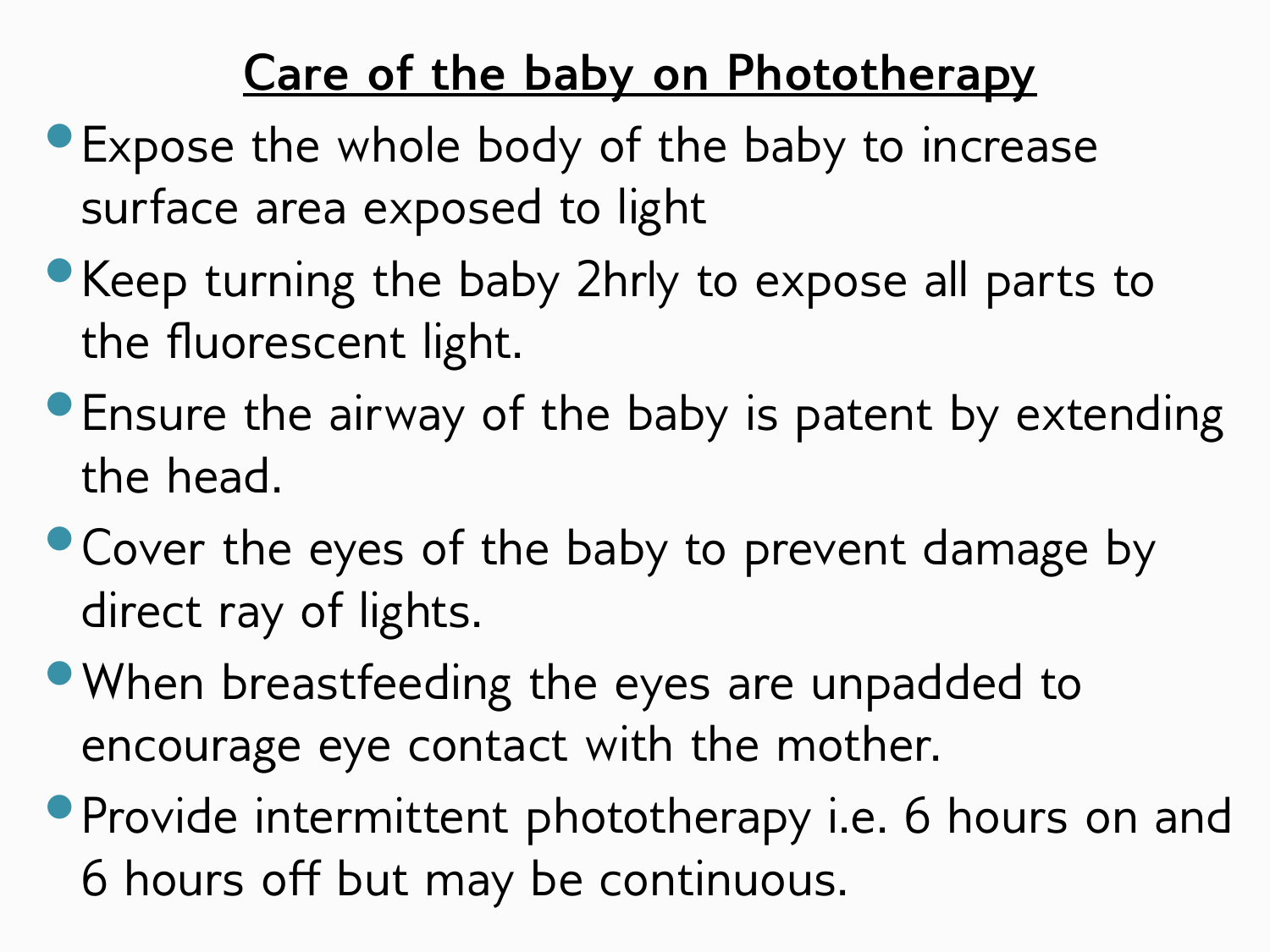

Care of the baby on Phototherapy
Expose the whole body of the baby to increase surface area exposed to light
Keep turning the baby 2hrly to expose all parts to the fluorescent light.
Ensure the airway of the baby is patent by extending the head.
Cover the eyes of the baby to prevent damage by direct ray of lights.
When breastfeeding the eyes are unpadded to encourage eye contact with the mother.
Provide intermittent phototherapy i.e. 6 hours on and 6 hours off but may be continuous.